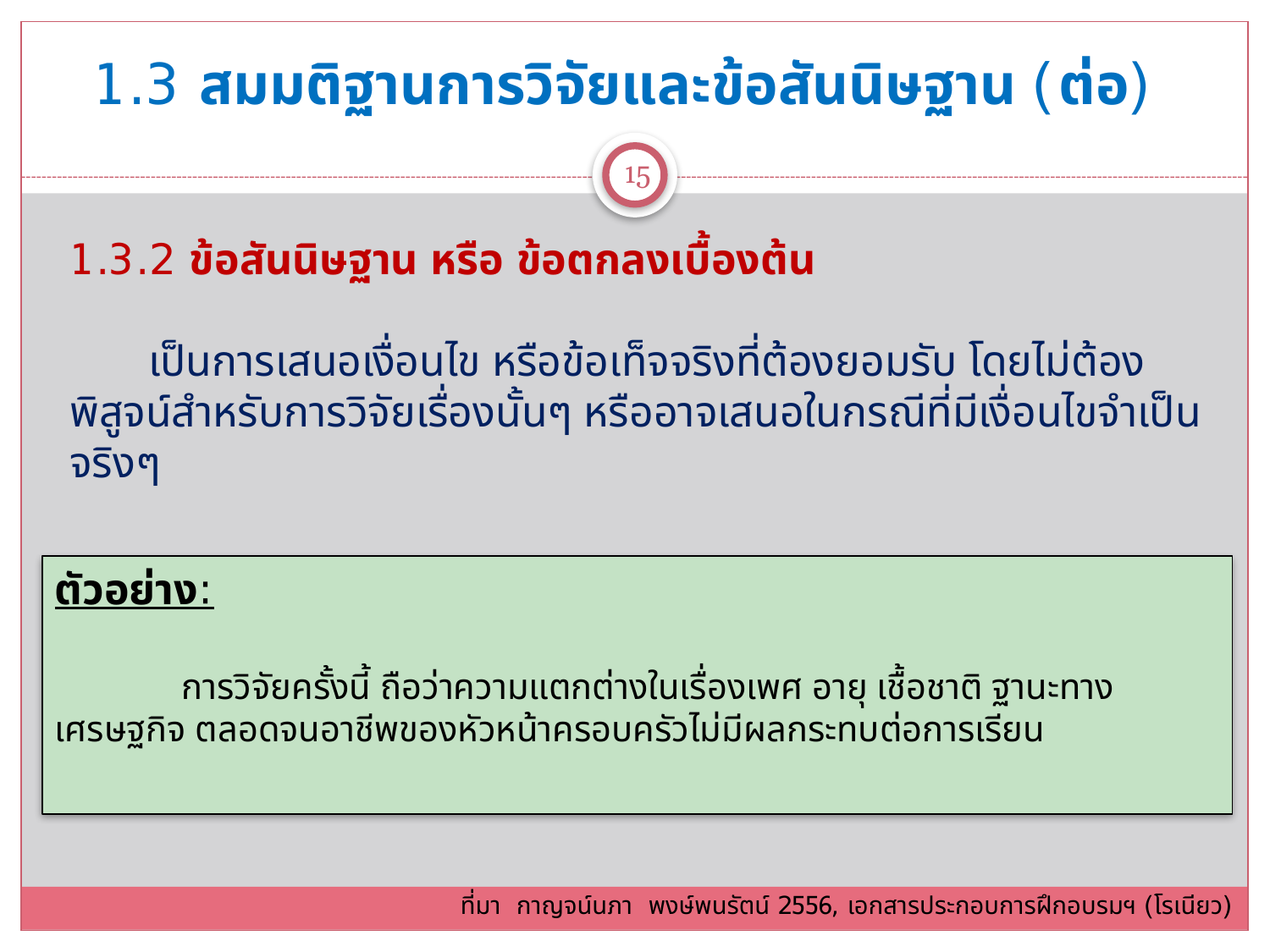

1.3 สมมติฐานการวิจัยและข้อสันนิษฐาน (ต่อ)
15
1.3.2 ข้อสันนิษฐาน หรือ ข้อตกลงเบื้องต้น

      เป็นการเสนอเงื่อนไข หรือข้อเท็จจริงที่ต้องยอมรับ โดยไม่ต้องพิสูจน์สำหรับการวิจัยเรื่องนั้นๆ หรืออาจเสนอในกรณีที่มีเงื่อนไขจำเป็นจริงๆ
ตัวอย่าง:

	การวิจัยครั้งนี้ ถือว่าความแตกต่างในเรื่องเพศ อายุ เชื้อชาติ ฐานะทางเศรษฐกิจ ตลอดจนอาชีพของหัวหน้าครอบครัวไม่มีผลกระทบต่อการเรียน

ที่มา  กาญจน์นภา  พงษ์พนรัตน์ 2556, เอกสารประกอบการฝึกอบรมฯ (โรเนียว)